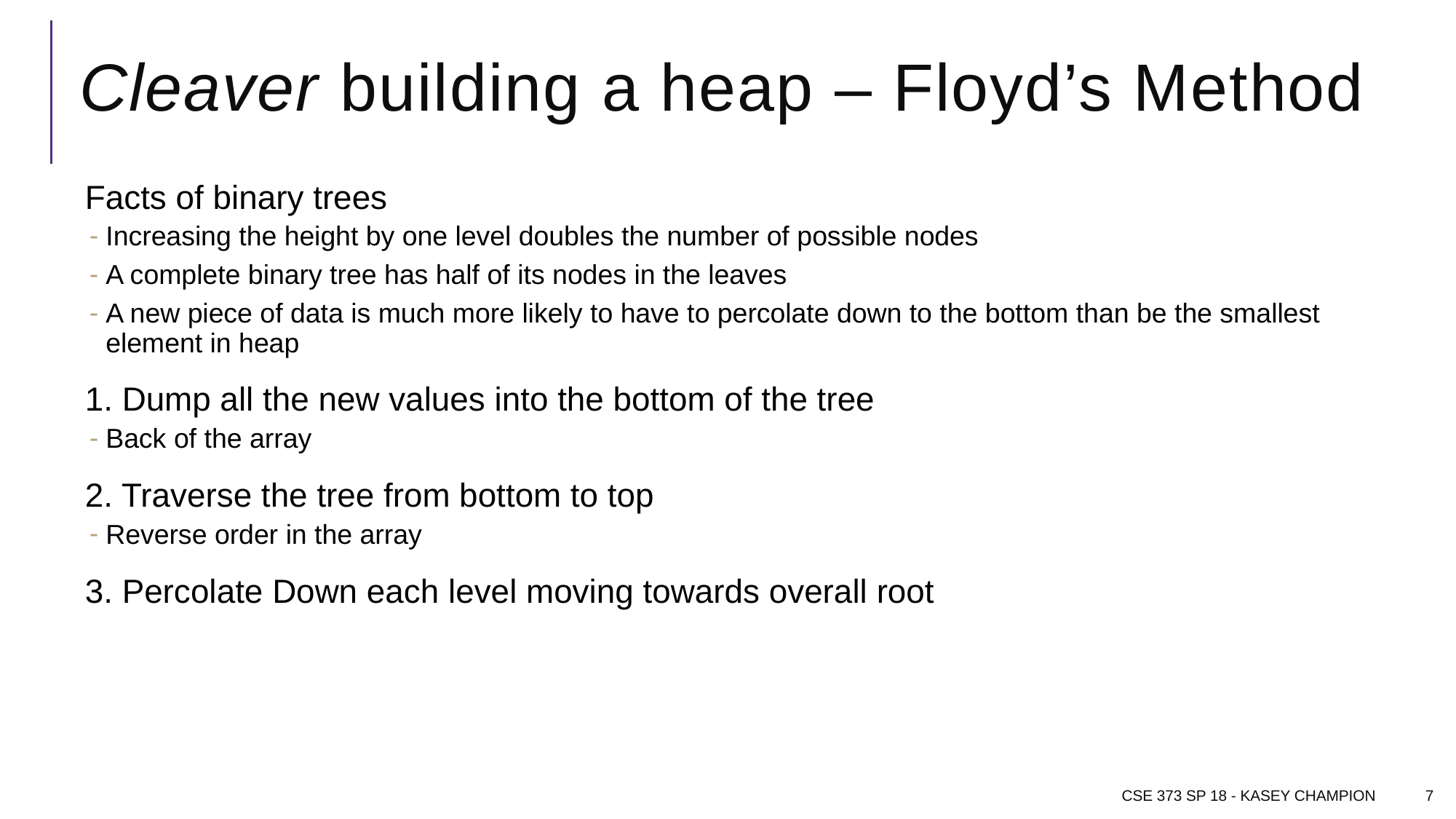

# Cleaver building a heap – Floyd’s Method
Facts of binary trees
Increasing the height by one level doubles the number of possible nodes
A complete binary tree has half of its nodes in the leaves
A new piece of data is much more likely to have to percolate down to the bottom than be the smallest element in heap
1. Dump all the new values into the bottom of the tree
Back of the array
2. Traverse the tree from bottom to top
Reverse order in the array
3. Percolate Down each level moving towards overall root

CSE 373 SP 18 - Kasey Champion
7